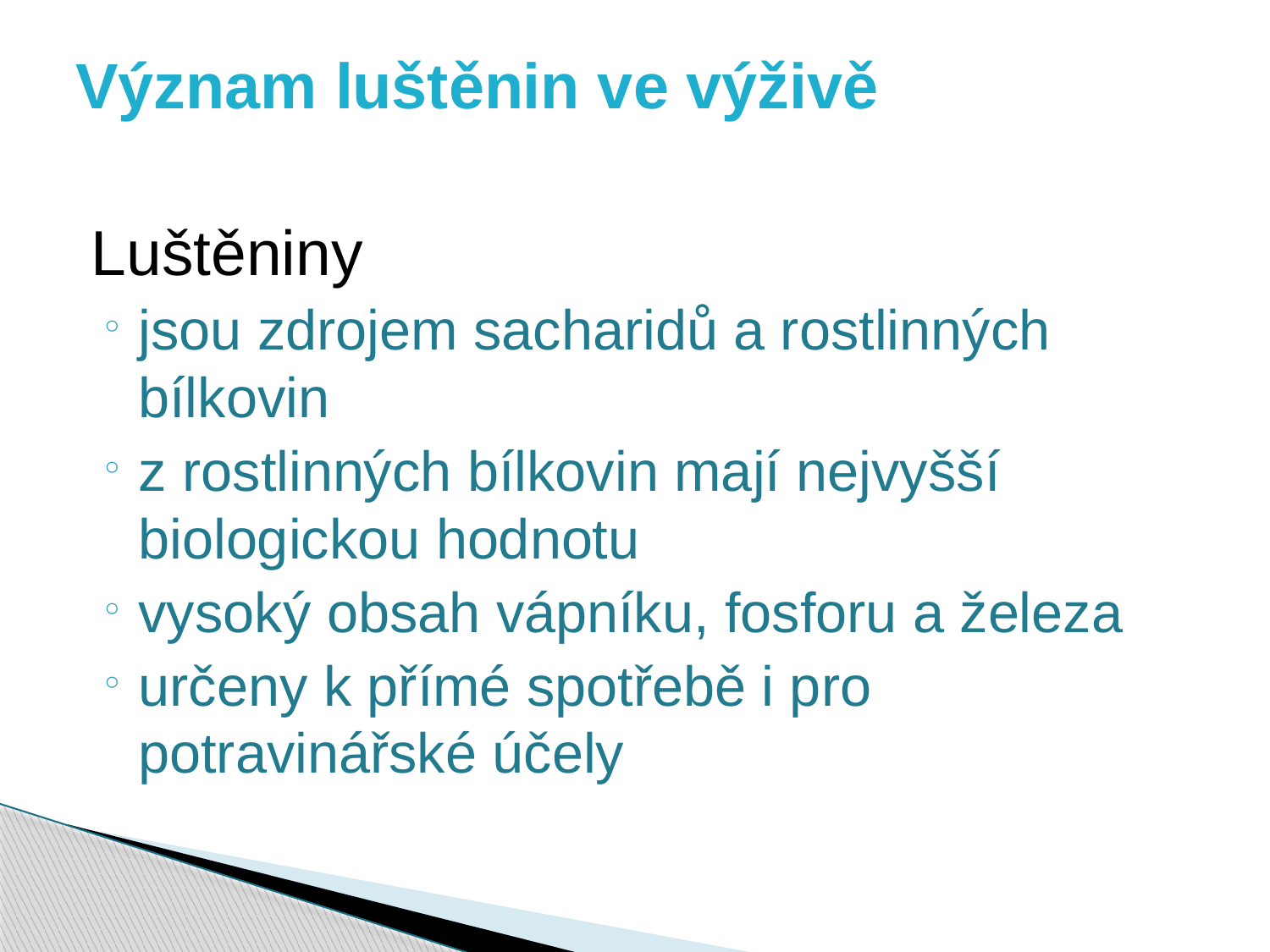

# Význam luštěnin ve výživě
Luštěniny
jsou zdrojem sacharidů a rostlinných bílkovin
z rostlinných bílkovin mají nejvyšší biologickou hodnotu
vysoký obsah vápníku, fosforu a železa
určeny k přímé spotřebě i pro potravinářské účely